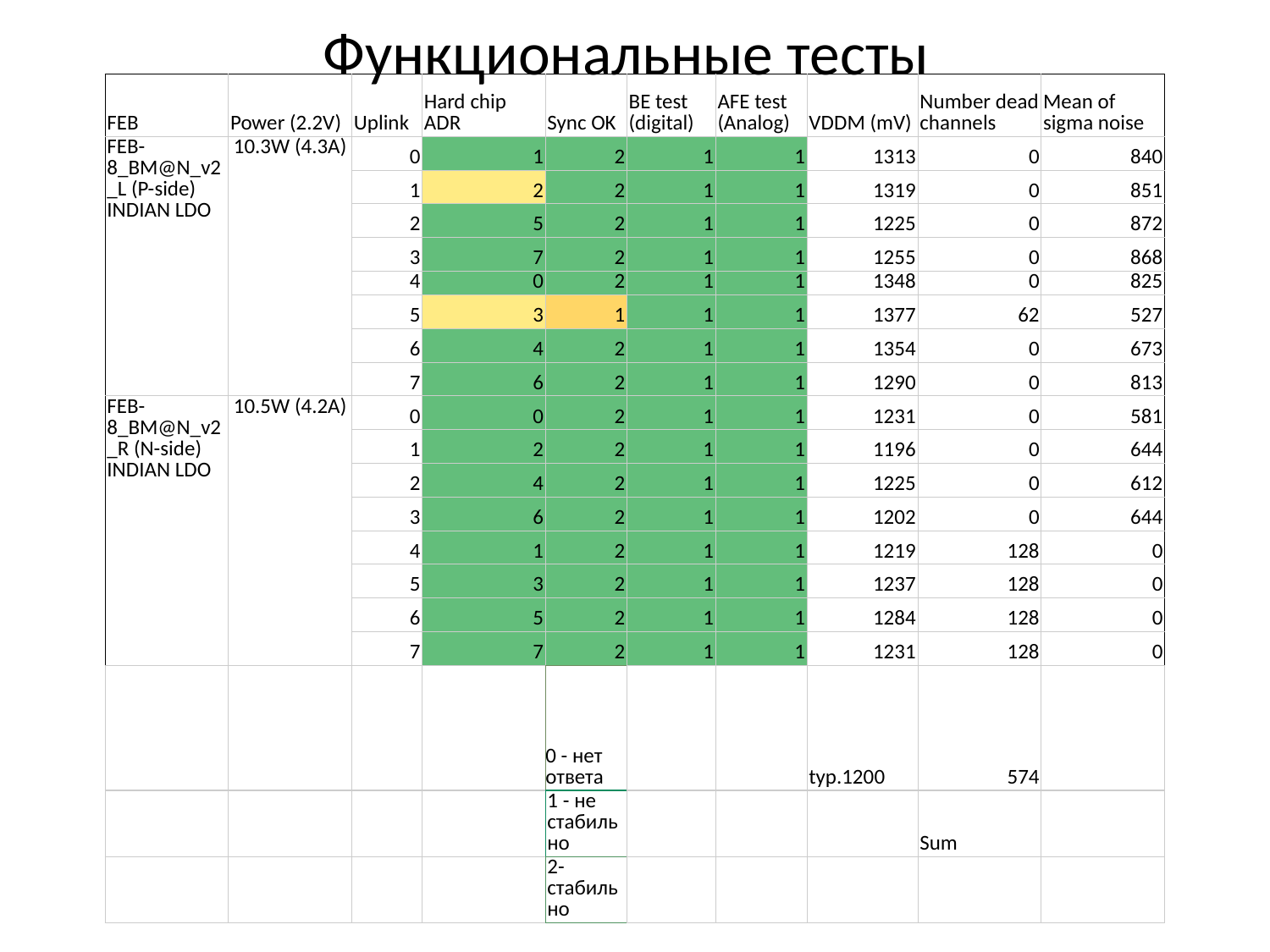

# Функциональные тесты
| FEB | Power (2.2V) | Uplink | Hard chip ADR | Sync OK | BE test (digital) | AFE test (Analog) | VDDM (mV) | Number dead channels | Mean of sigma noise |
| --- | --- | --- | --- | --- | --- | --- | --- | --- | --- |
| FEB-8\_BM@N\_v2\_L (P-side) INDIAN LDO | 10.3W (4.3A) | 0 | 1 | 2 | 1 | 1 | 1313 | 0 | 840 |
|  |  | 1 | 2 | 2 | 1 | 1 | 1319 | 0 | 851 |
|  |  | 2 | 5 | 2 | 1 | 1 | 1225 | 0 | 872 |
|  |  | 3 | 7 | 2 | 1 | 1 | 1255 | 0 | 868 |
|  |  | 4 | 0 | 2 | 1 | 1 | 1348 | 0 | 825 |
|  |  | 5 | 3 | 1 | 1 | 1 | 1377 | 62 | 527 |
|  |  | 6 | 4 | 2 | 1 | 1 | 1354 | 0 | 673 |
|  |  | 7 | 6 | 2 | 1 | 1 | 1290 | 0 | 813 |
| FEB-8\_BM@N\_v2\_R (N-side) INDIAN LDO | 10.5W (4.2A) | 0 | 0 | 2 | 1 | 1 | 1231 | 0 | 581 |
|  |  | 1 | 2 | 2 | 1 | 1 | 1196 | 0 | 644 |
|  |  | 2 | 4 | 2 | 1 | 1 | 1225 | 0 | 612 |
|  |  | 3 | 6 | 2 | 1 | 1 | 1202 | 0 | 644 |
|  |  | 4 | 1 | 2 | 1 | 1 | 1219 | 128 | 0 |
|  |  | 5 | 3 | 2 | 1 | 1 | 1237 | 128 | 0 |
|  |  | 6 | 5 | 2 | 1 | 1 | 1284 | 128 | 0 |
|  |  | 7 | 7 | 2 | 1 | 1 | 1231 | 128 | 0 |
|  |  |  |  | 0 - нет ответа |  |  | typ.1200 | 574 |  |
|  |  |  |  | 1 - не стабильно |  |  |  | Sum |  |
|  |  |  |  | 2- стабильно |  |  |  |  |  |